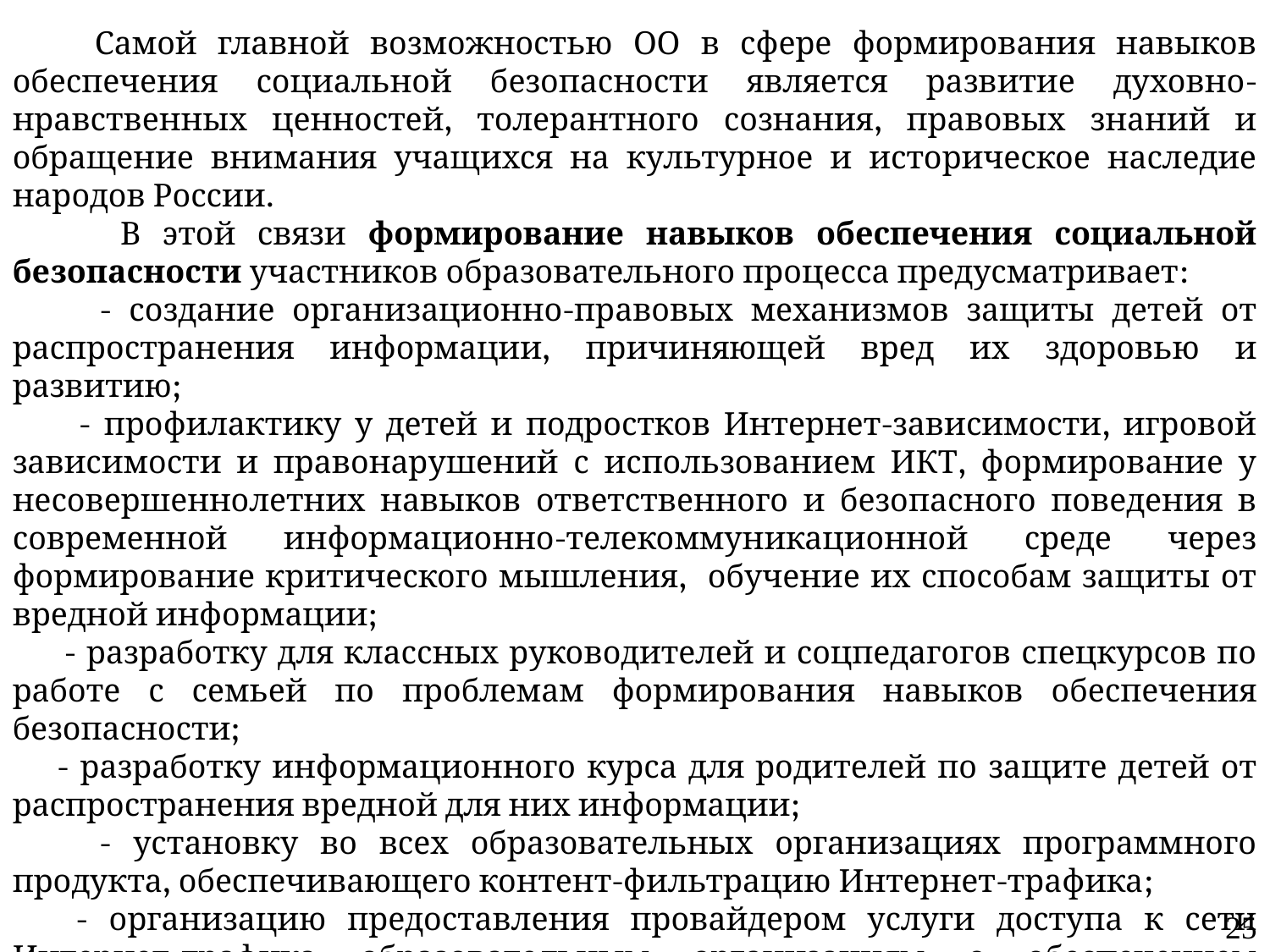

Самой главной возможностью ОО в сфере формирования навыков обеспечения социальной безопасности является развитие духовно-нравственных ценностей, толерантного сознания, правовых знаний и обращение внимания учащихся на культурное и историческое наследие народов России.
     В этой связи формирование навыков обеспечения социальной безопасности участников образовательного процесса предусматривает:
     - создание организационно-правовых механизмов защиты детей от распространения информации, причиняющей вред их здоровью и развитию;
     - профилактику у детей и подростков Интернет-зависимости, игровой зависимости и правонарушений с использованием ИКТ, формирование у несовершеннолетних навыков ответственного и безопасного поведения в современной информационно-телекоммуникационной среде через формирование критического мышления,  обучение их способам защиты от вредной информации;
     - разработку для классных руководителей и соцпедагогов спецкурсов по работе с семьей по проблемам формирования навыков обеспечения безопасности;
    - разработку информационного курса для родителей по защите детей от распространения вредной для них информации;
    - установку во всех образовательных организациях программного продукта, обеспечивающего контент-фильтрацию Интернет-трафика;
   - организацию предоставления провайдером услуги доступа к сети Интернет-трафика образовательным организациям с обеспечением контент-фильтрации;
- проведение мониторинга соцсетей по выявлению материалов распространения идеологии экстремизма и терроризма и информации о жестокости по отношению к детям, а также пропаганды наркотических и психотропных веществ.
25